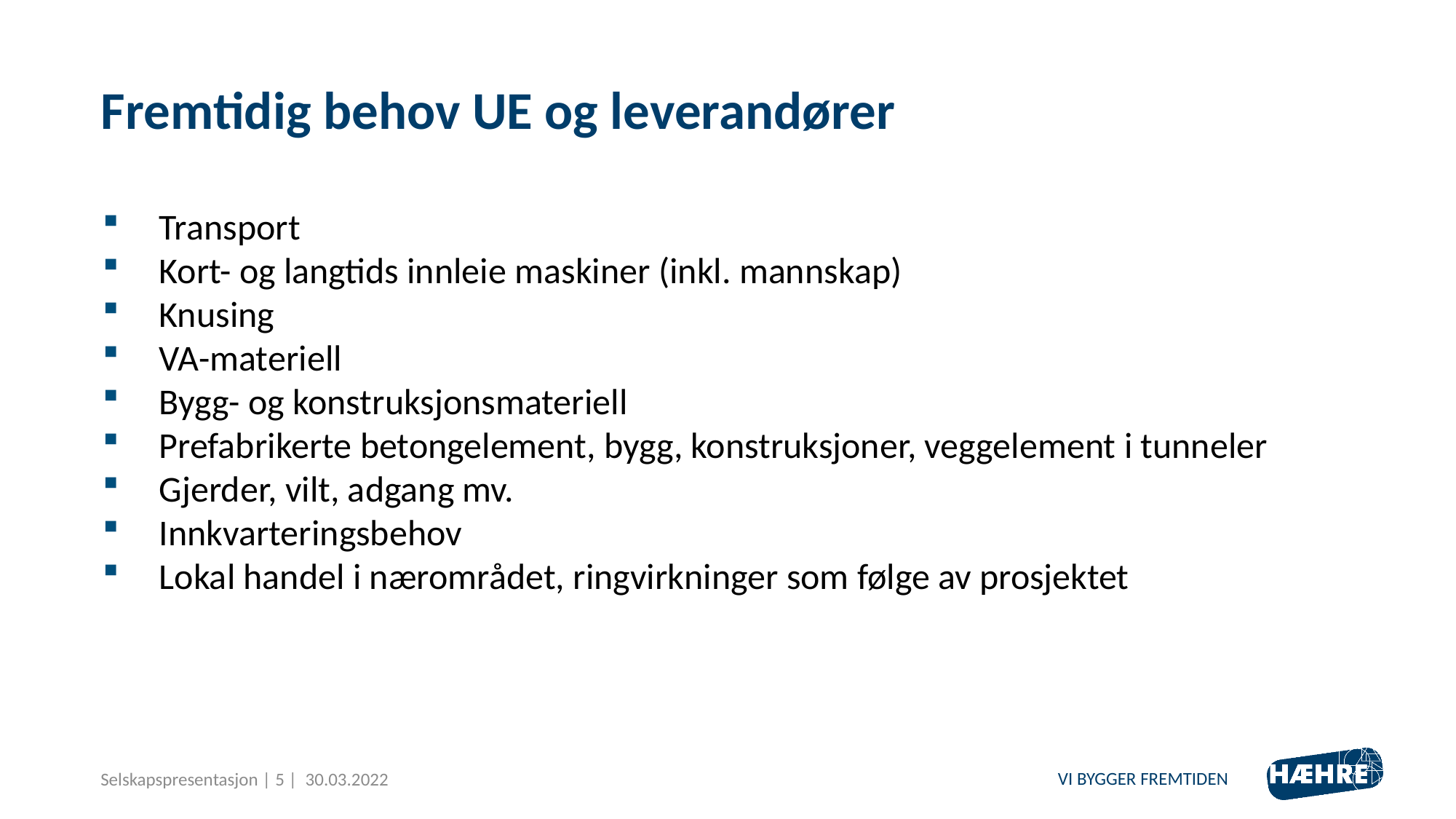

# Fremtidig behov UE og leverandører
Transport
Kort- og langtids innleie maskiner (inkl. mannskap)
Knusing
VA-materiell
Bygg- og konstruksjonsmateriell
Prefabrikerte betongelement, bygg, konstruksjoner, veggelement i tunneler
Gjerder, vilt, adgang mv.
Innkvarteringsbehov
Lokal handel i nærområdet, ringvirkninger som følge av prosjektet